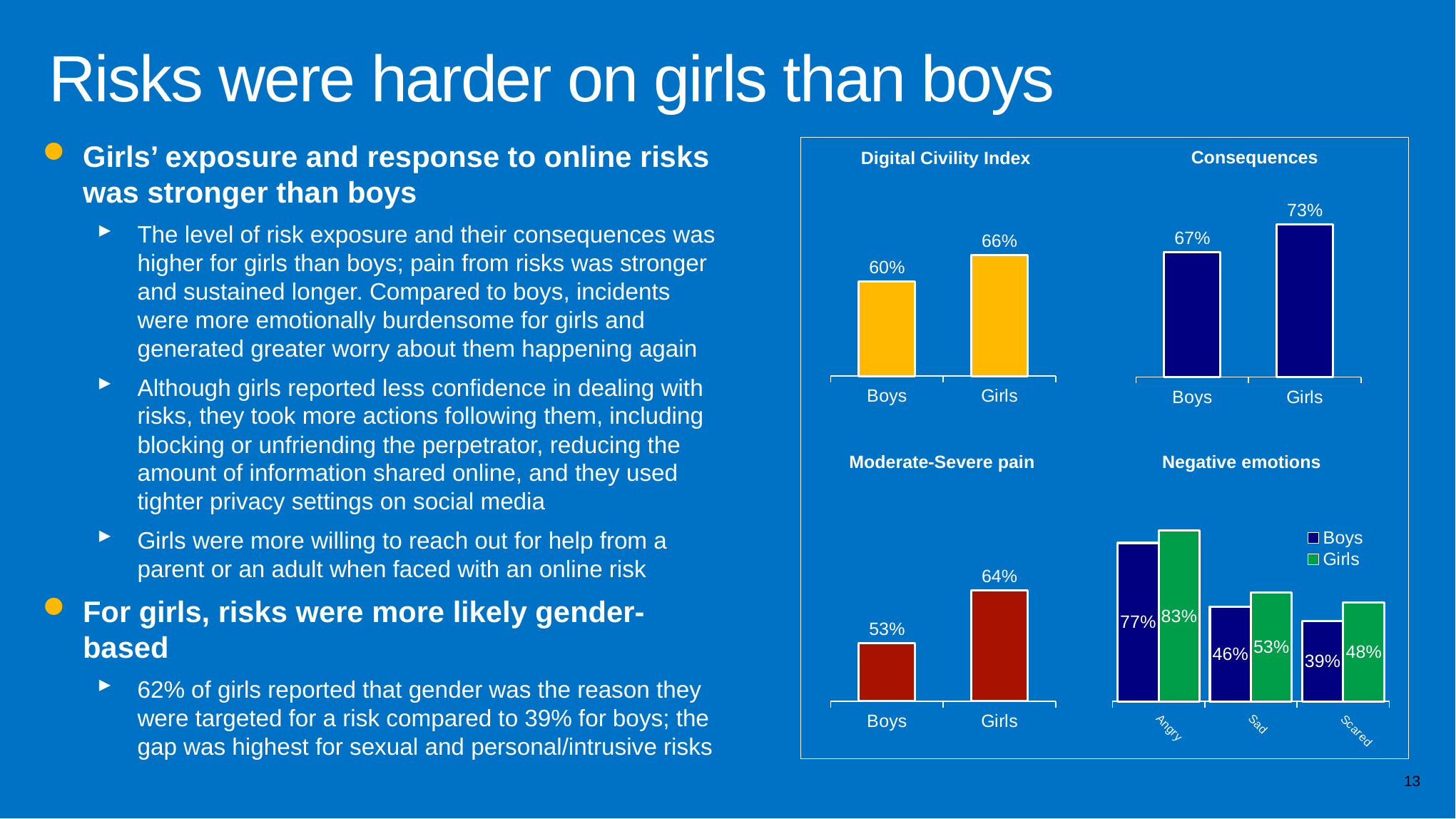

# Risks were harder on girls than boys
Girls’ exposure and response to online risks was stronger than boys
The level of risk exposure and their consequences was higher for girls than boys; pain from risks was stronger and sustained longer. Compared to boys, incidents were more emotionally burdensome for girls and generated greater worry about them happening again
Although girls reported less confidence in dealing with risks, they took more actions following them, including blocking or unfriending the perpetrator, reducing the amount of information shared online, and they used tighter privacy settings on social media
Girls were more willing to reach out for help from a parent or an adult when faced with an online risk
For girls, risks were more likely gender-based
62% of girls reported that gender was the reason they were targeted for a risk compared to 39% for boys; the gap was highest for sexual and personal/intrusive risks

Consequences
Digital Civility Index

### Chart

| Category | DCI |
|---|---|
| Boys | 0.6045100512962659 |
| Girls | 0.6612490627164942 |

### Chart

| Category | DCI |
|---|---|
| Boys | 0.67 |
| Girls | 0.73 |
Moderate-Severe pain
Negative emotions

### Chart

| Category | DCI |
|---|---|
| Boys | 0.5255065324513528 |
| Girls | 0.6390515958050402 |

### Chart

| Category | Boys | Girls |
|---|---|---|
| Angry | 0.77 | 0.83 |
| Sad | 0.45893332562391803 | 0.529021641402549 |
| Scared | 0.39125368035873903 | 0.4803417503037914 |
13